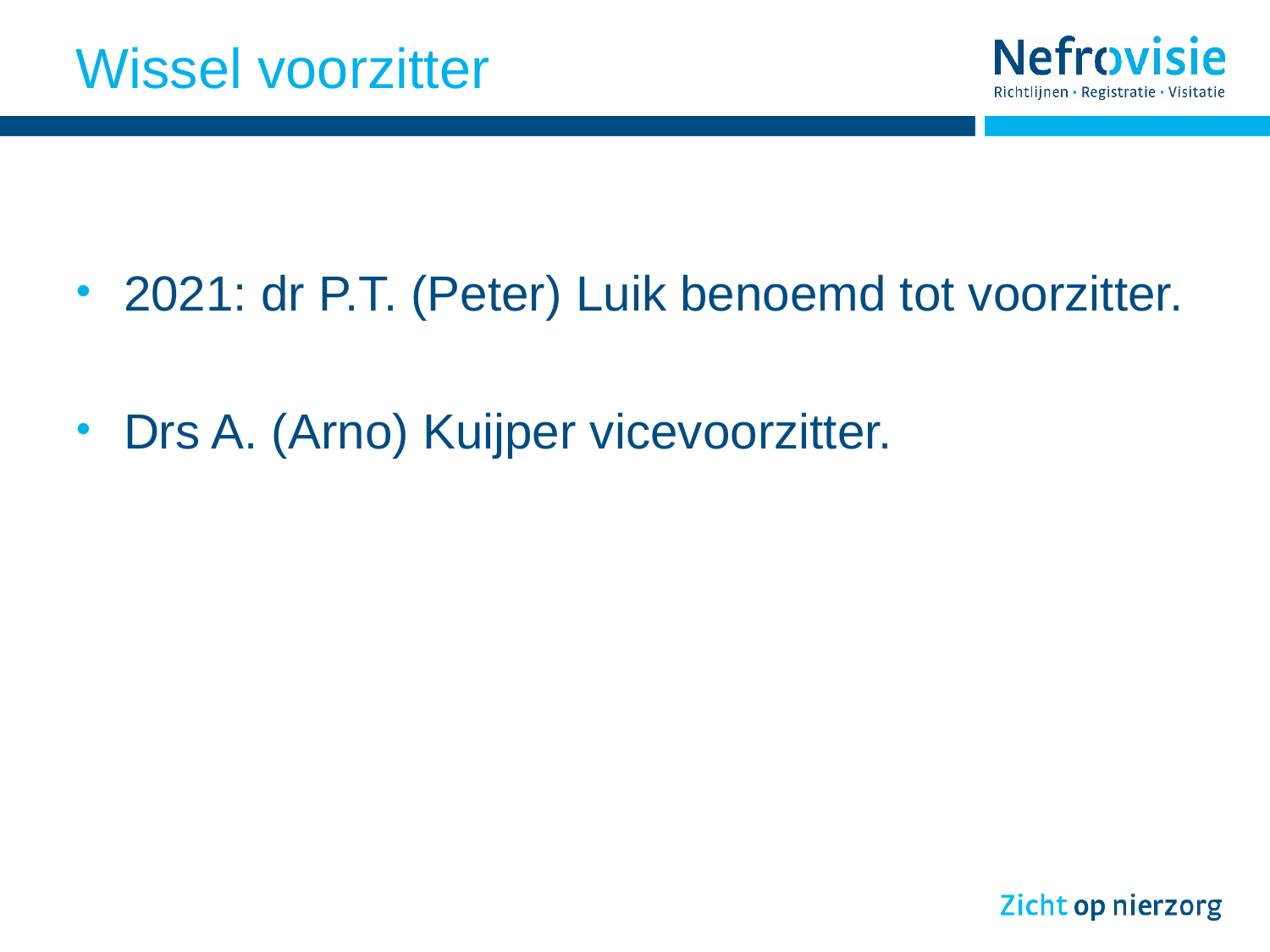

# Wissel voorzitter

2021: dr P.T. (Peter) Luik benoemd tot voorzitter.

Drs A. (Arno) Kuijper vicevoorzitter.